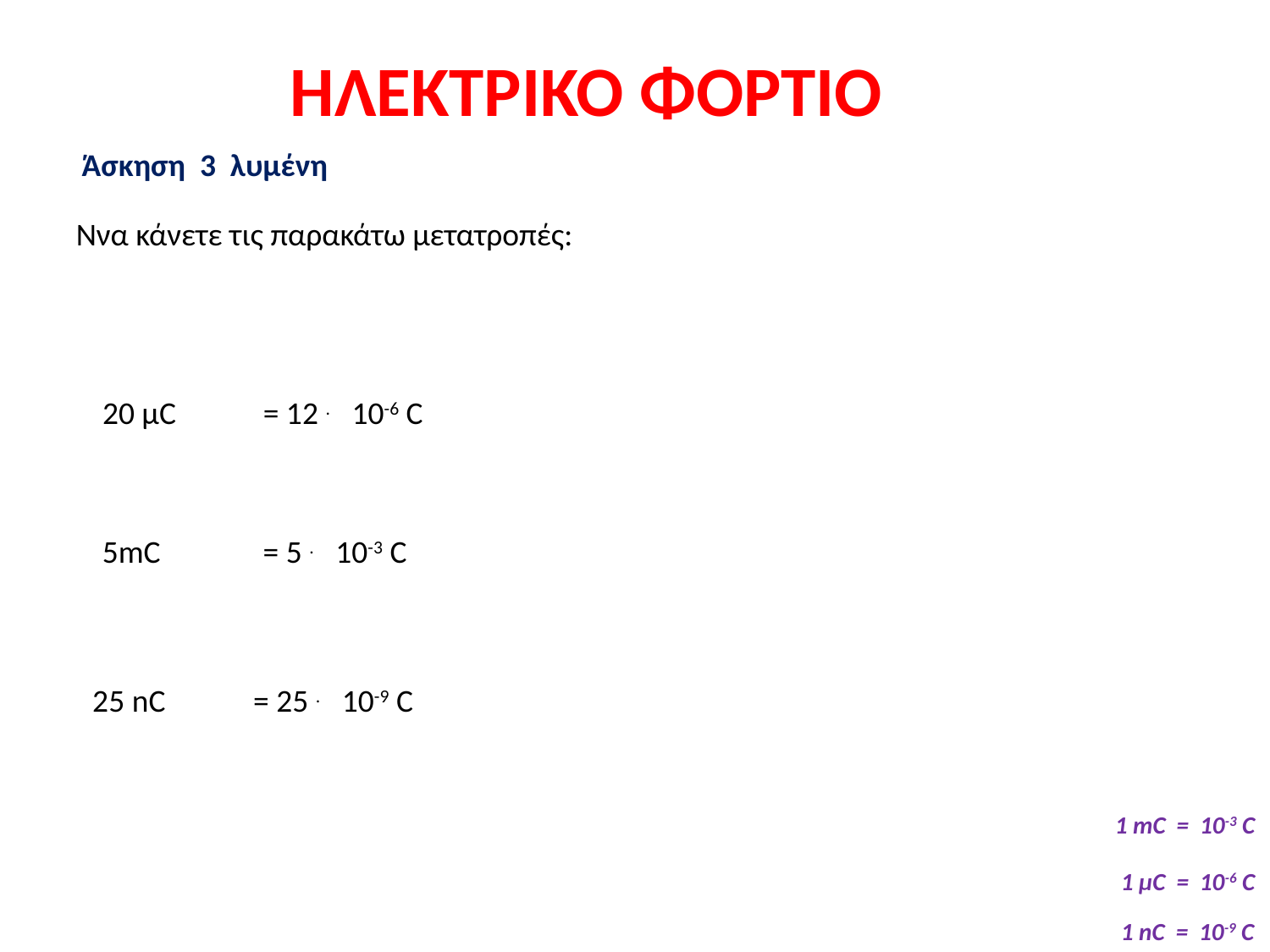

ΗΛΕΚΤΡΙΚΟ ΦΟΡΤΙΟ
Άσκηση  3  λυμένη

Nνα κάνετε τις παρακάτω μετατροπές:
20 μC
= 12 .   10-6 C
5mC
= 5 .   10-3 C
25 nC
= 25 .   10-9 C
1 mC  =  10-3 C
1 μC  =  10-6 C
1 nC  =  10-9 C